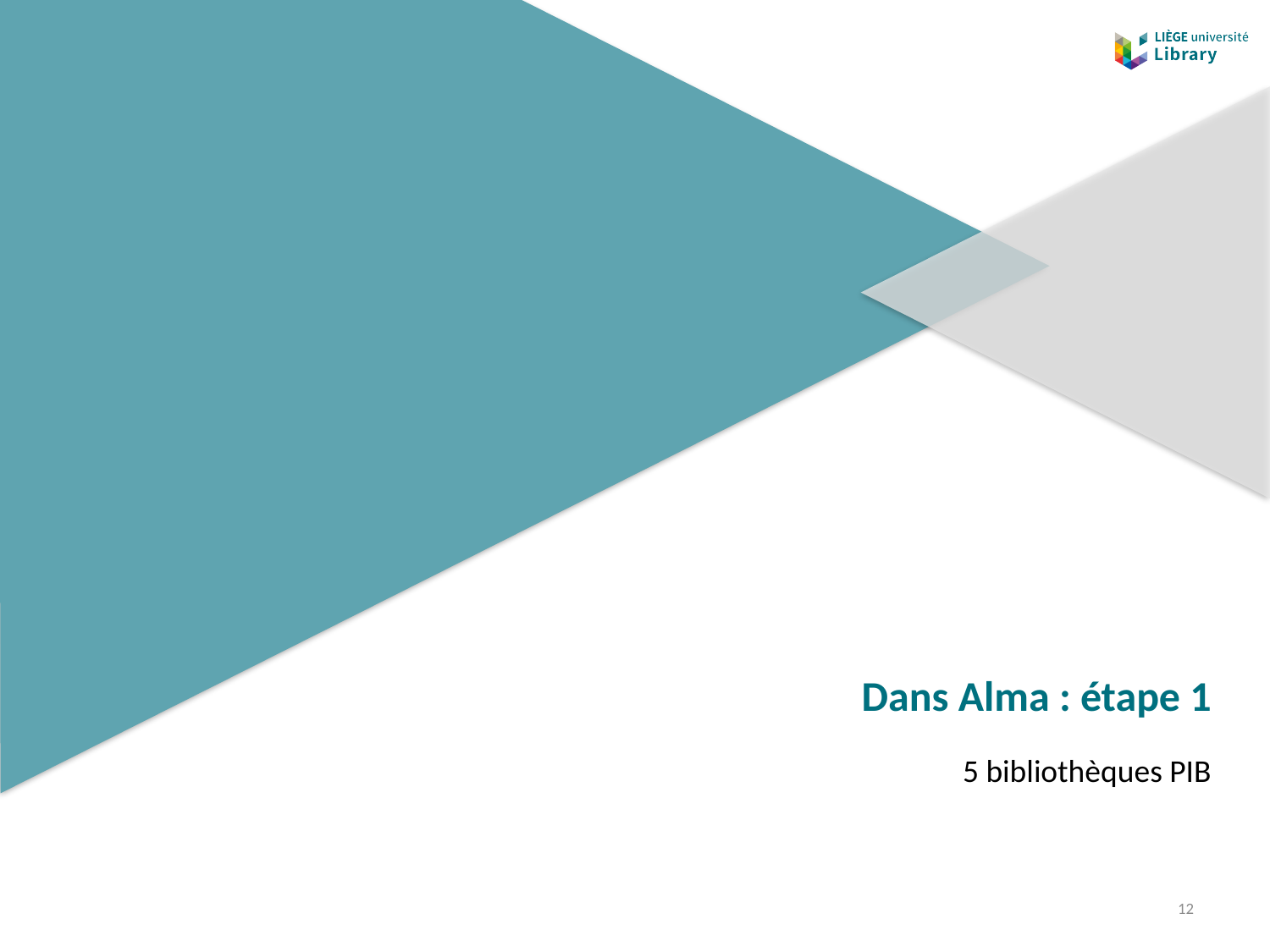

# Dans Alma : étape 1
5 bibliothèques PIB
12